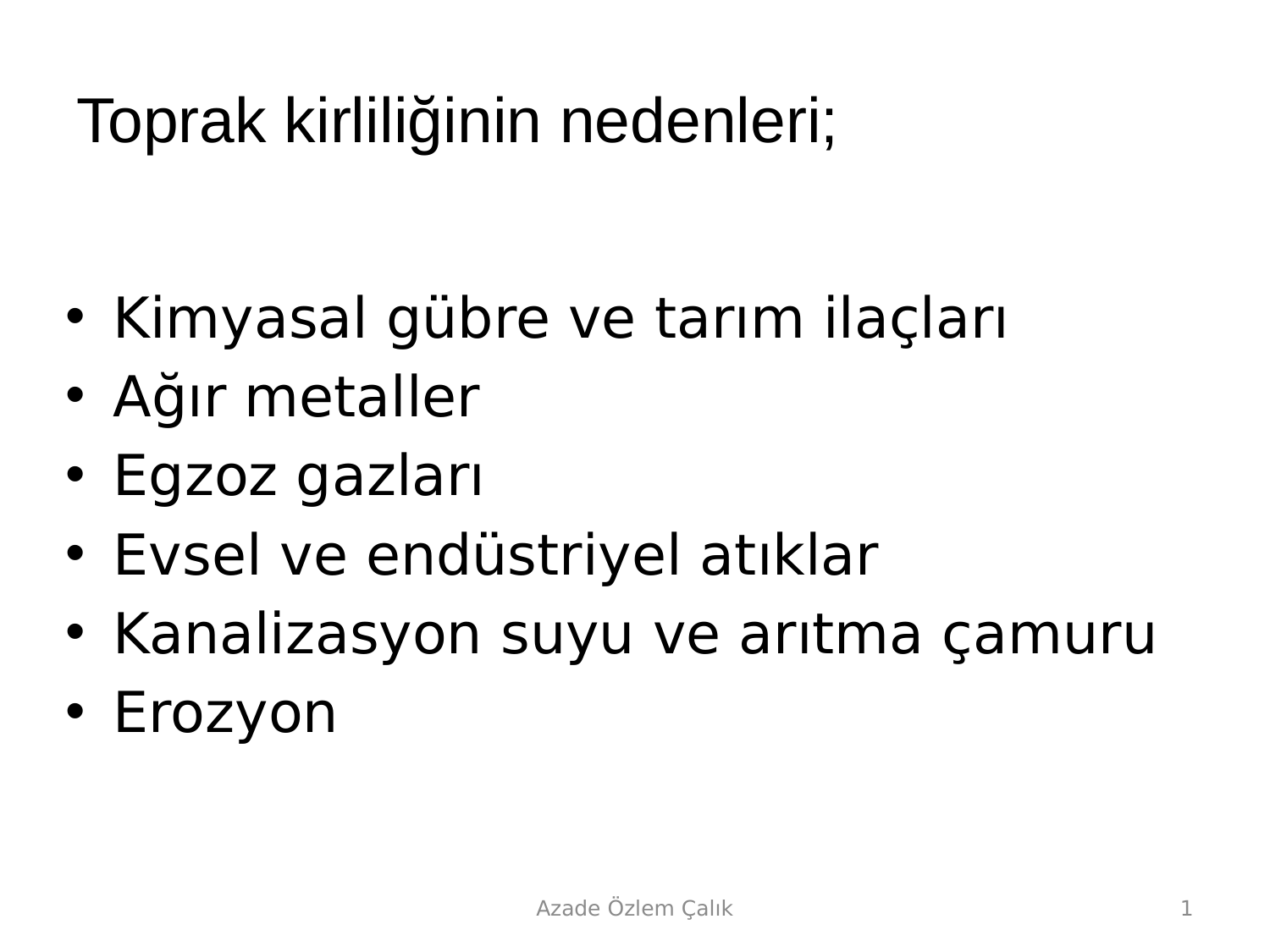

# Toprak kirliliğinin nedenleri;
Kimyasal gübre ve tarım ilaçları
Ağır metaller
Egzoz gazları
Evsel ve endüstriyel atıklar
Kanalizasyon suyu ve arıtma çamuru
Erozyon
Azade Özlem Çalık
1